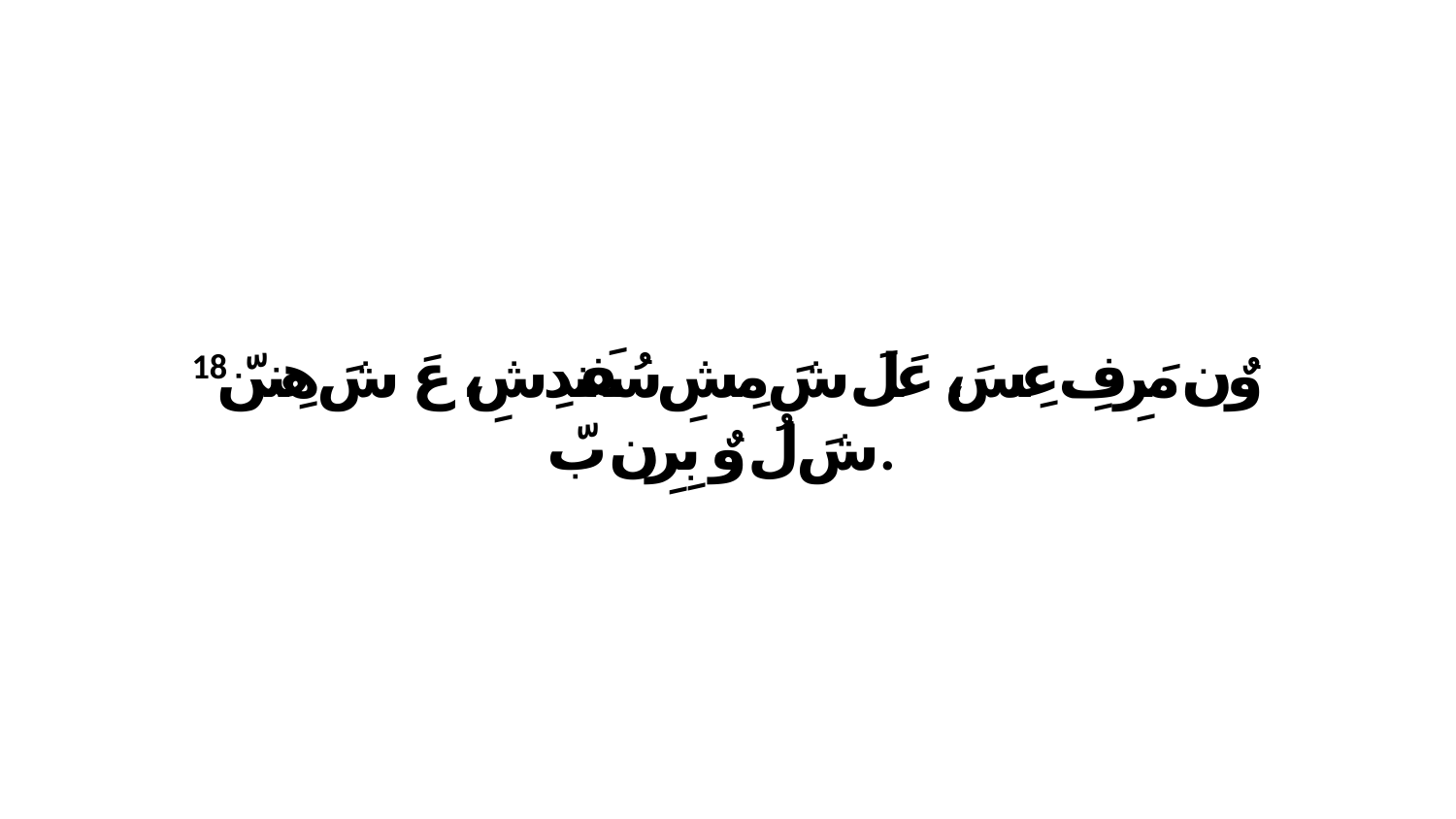

18 وٌن مَرِفِ عِسَ، عَلَ شَ مِشِ سُفَندِشِ، عَ شَ هِننّ شَ لُ وٌ بِرِن بّ.